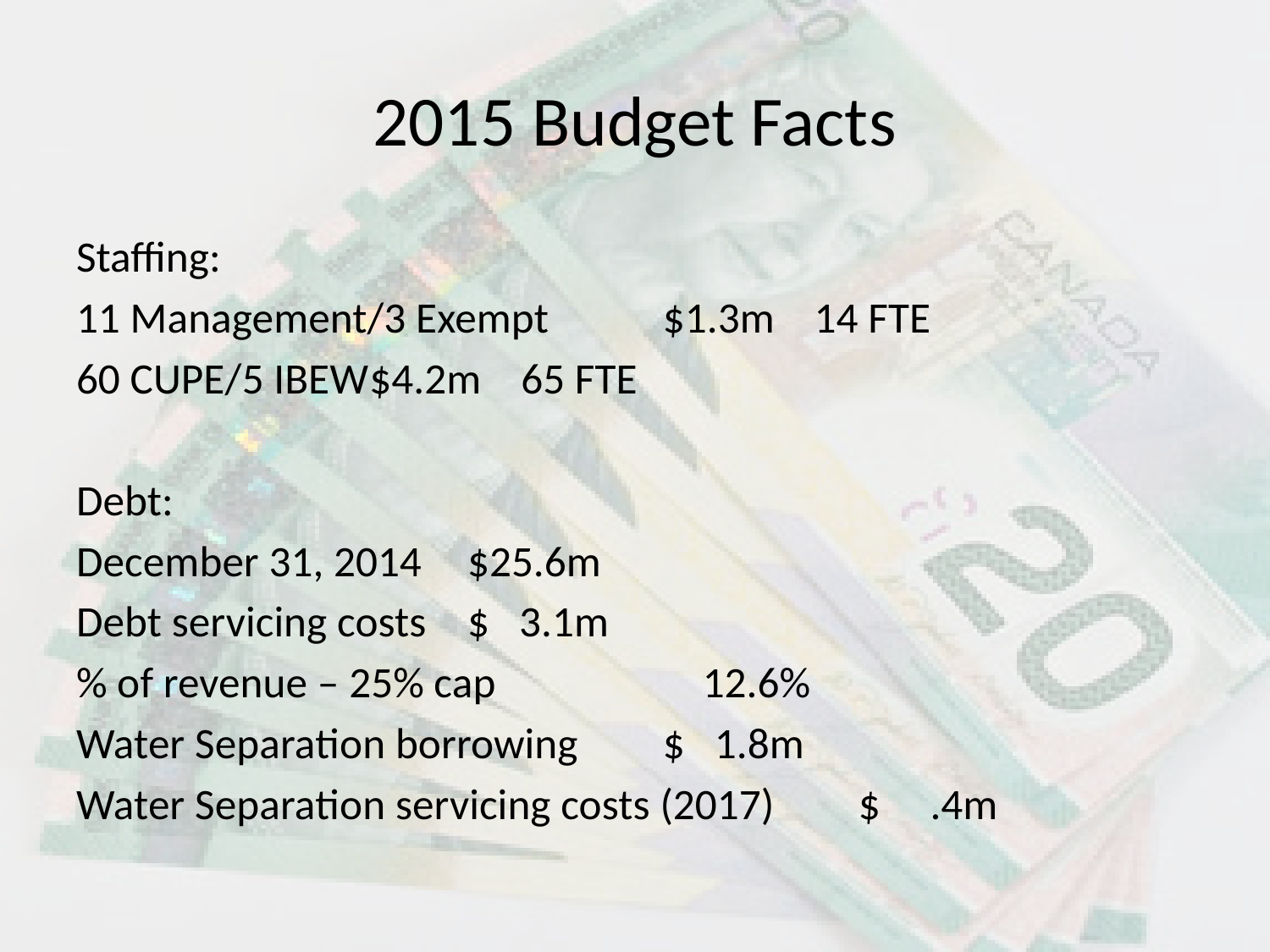

# 2015 Budget Facts
Staffing:
11 Management/3 Exempt  		$1.3m    14 FTE
60 CUPE/5 IBEW				$4.2m    65 FTE

Debt:
December 31, 2014					$25.6m
Debt servicing costs				$   3.1m
% of revenue – 25% cap				    12.6%
Water Separation borrowing			$   1.8m
Water Separation servicing costs (2017)		$     .4m